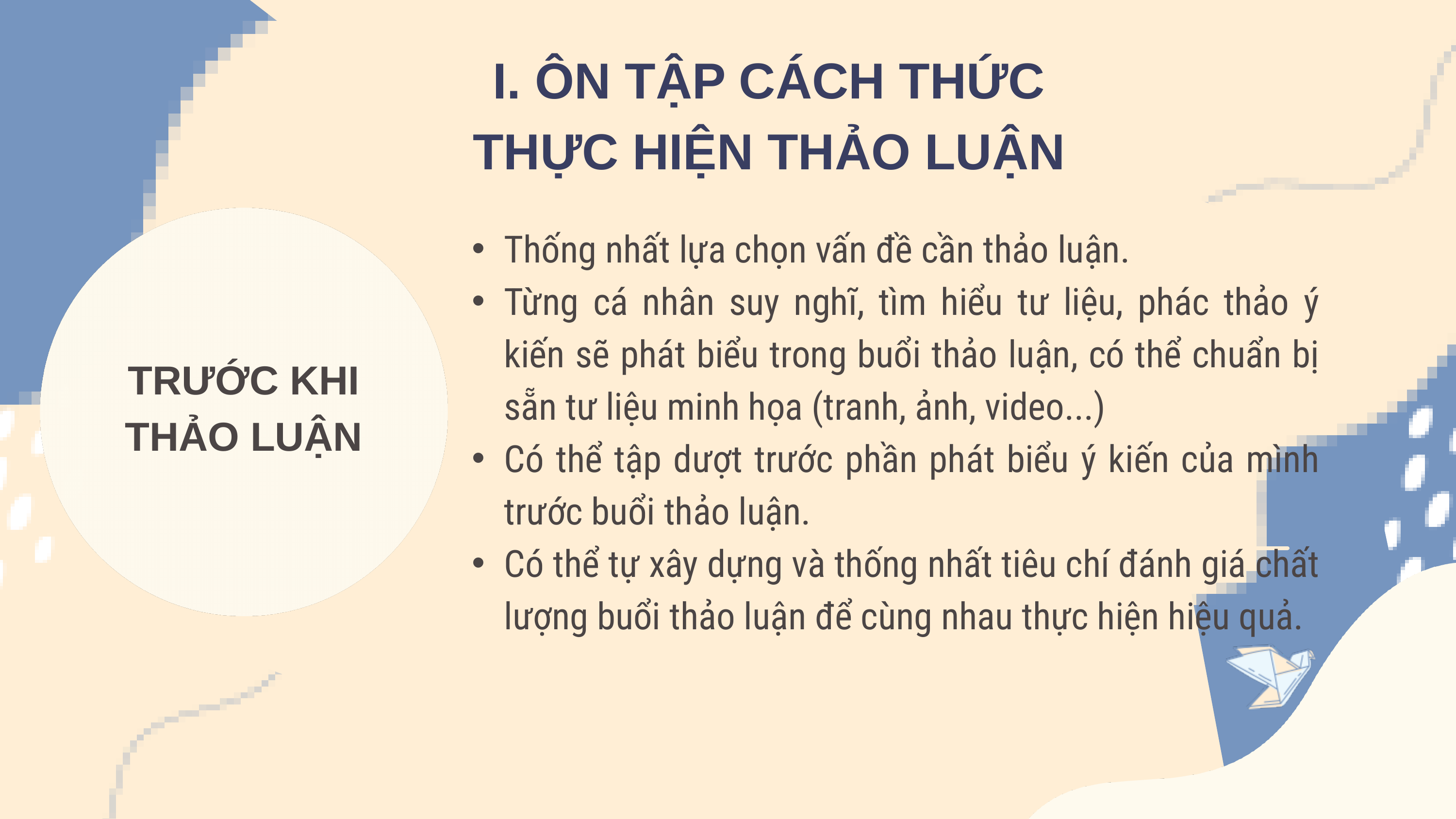

I. ÔN TẬP CÁCH THỨC
 THỰC HIỆN THẢO LUẬN

Thống nhất lựa chọn vấn đề cần thảo luận.
Từng cá nhân suy nghĩ, tìm hiểu tư liệu, phác thảo ý kiến sẽ phát biểu trong buổi thảo luận, có thể chuẩn bị sẵn tư liệu minh họa (tranh, ảnh, video...)
Có thể tập dượt trước phần phát biểu ý kiến của mình trước buổi thảo luận.
Có thể tự xây dựng và thống nhất tiêu chí đánh giá chất lượng buổi thảo luận để cùng nhau thực hiện hiệu quả.

TRƯỚC KHI
THẢO LUẬN